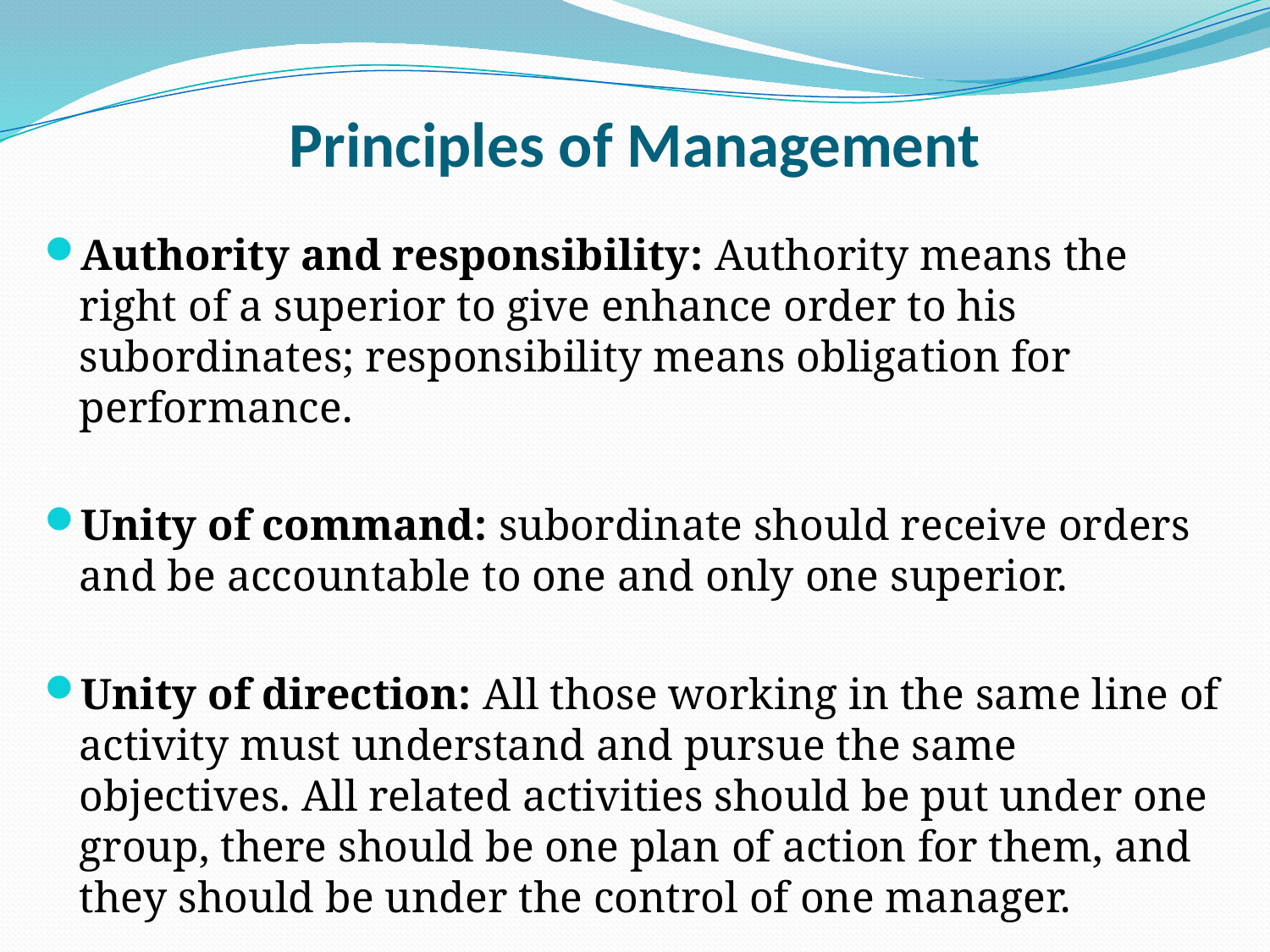

# Principles of Management
Authority and responsibility: Authority means the right of a superior to give enhance order to his subordinates; responsibility means obligation for performance.

Unity of command: subordinate should receive orders and be accountable to one and only one superior.

Unity of direction: All those working in the same line of activity must understand and pursue the same objectives. All related activities should be put under one group, there should be one plan of action for them, and they should be under the control of one manager.